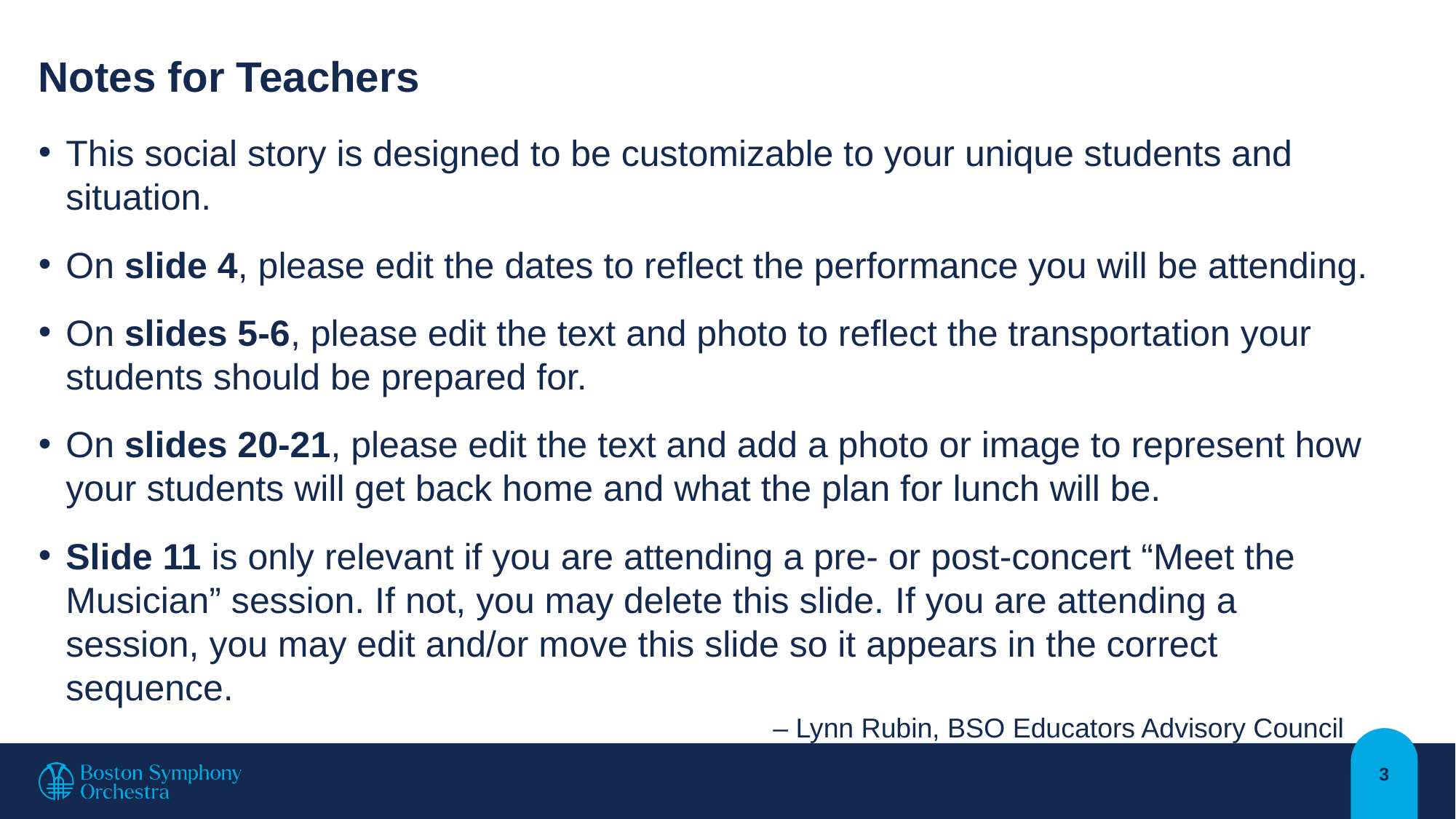

# Notes for Teachers
This social story is designed to be customizable to your unique students and situation.​
On slide 4, please edit the dates to reflect the performance you will be attending.​
On slides 5-6, please edit the text and photo to reflect the transportation your students should be prepared for.​
On slides 20-21, please edit the text and add a photo or image to represent how your students will get back home and what the plan for lunch will be.​
Slide 11 is only relevant if you are attending a pre- or post-concert “Meet the Musician” session. If not, you may delete this slide.​ If you are attending a session, you may edit and/or move this slide so it appears in the correct sequence.
– Lynn Rubin, BSO Educators Advisory Council
3